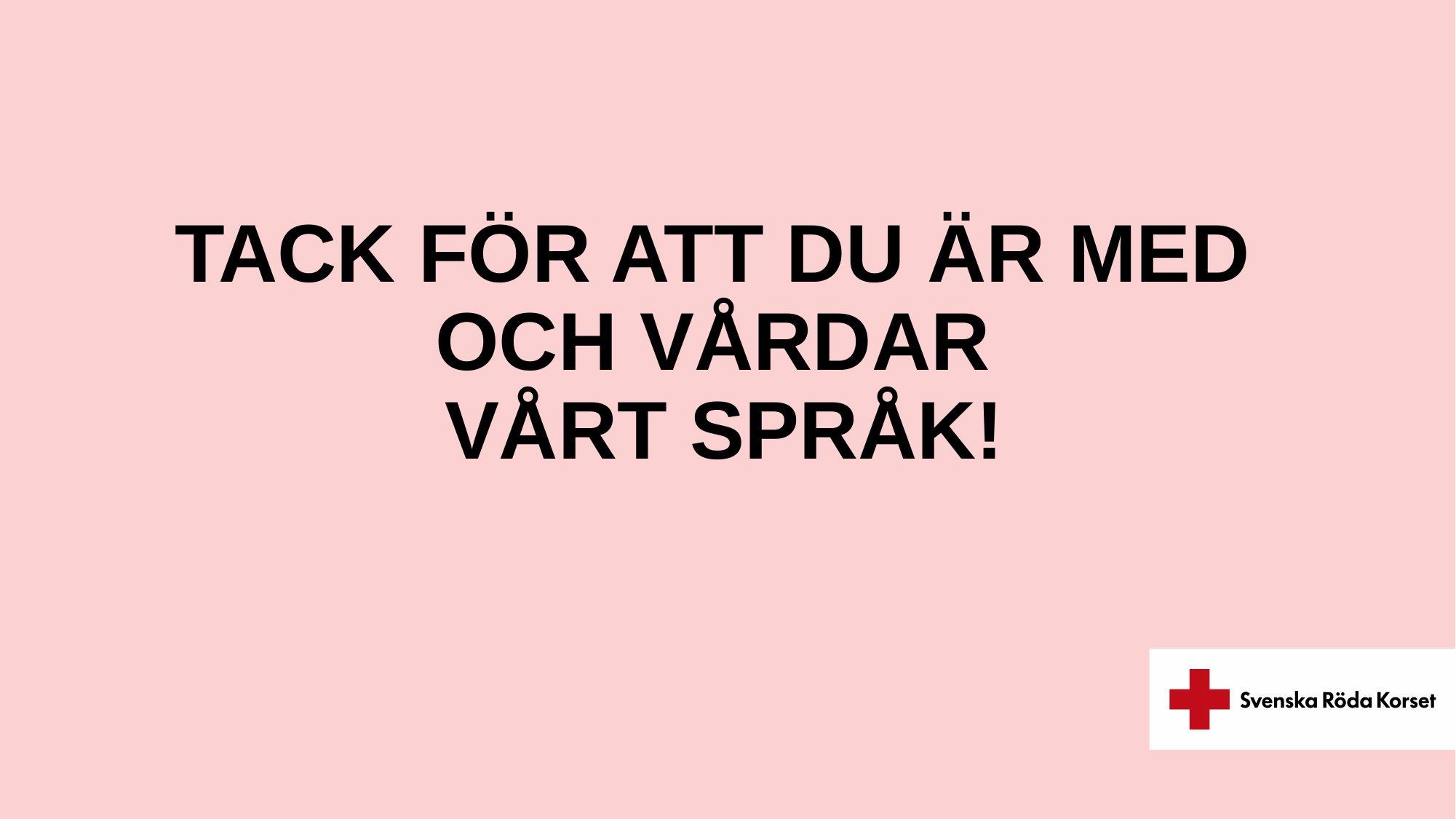

# Tack för att du är med och vårdar vårt språk!